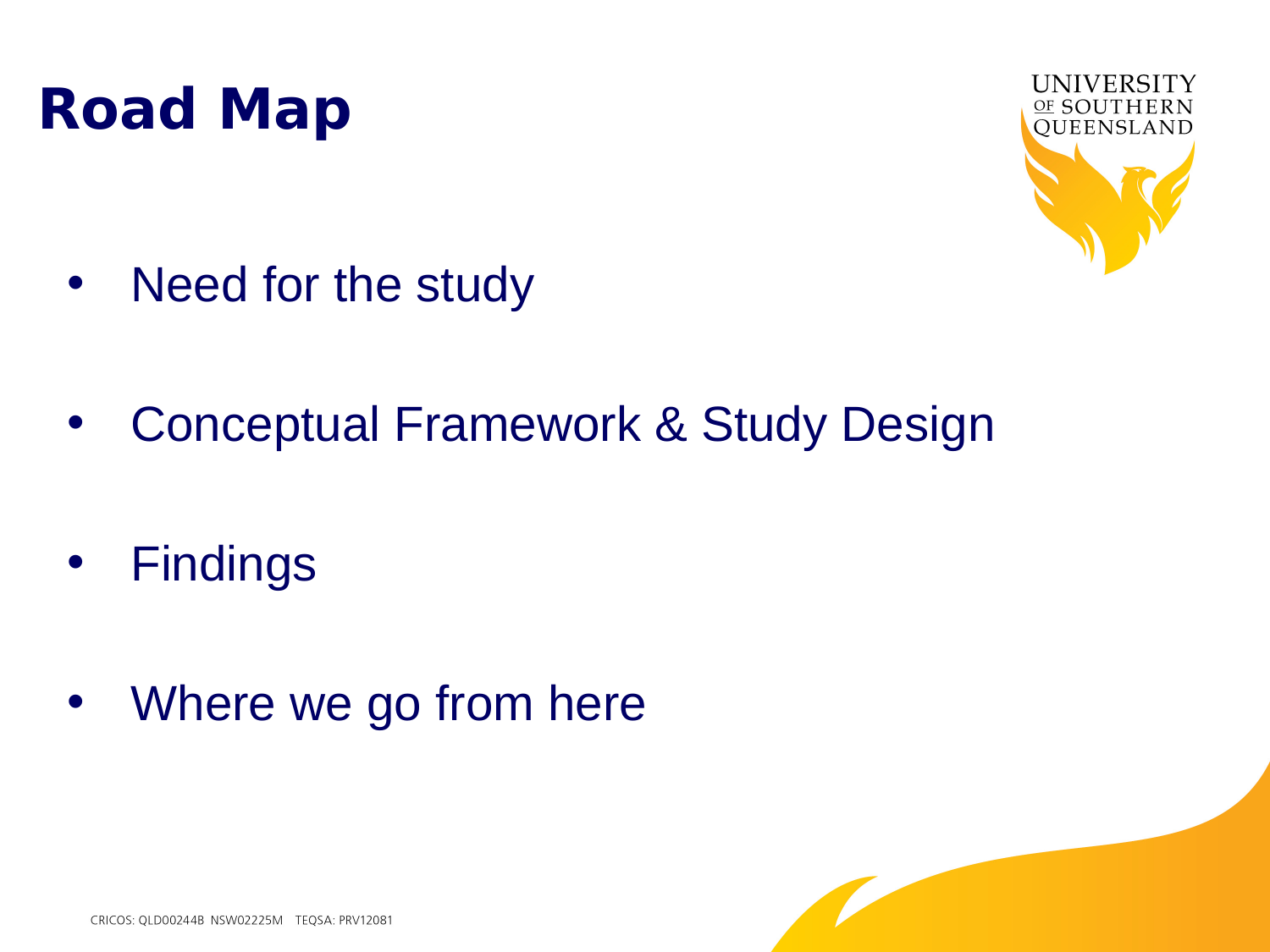

# Road Map
Need for the study

Conceptual Framework & Study Design

Findings

Where we go from here